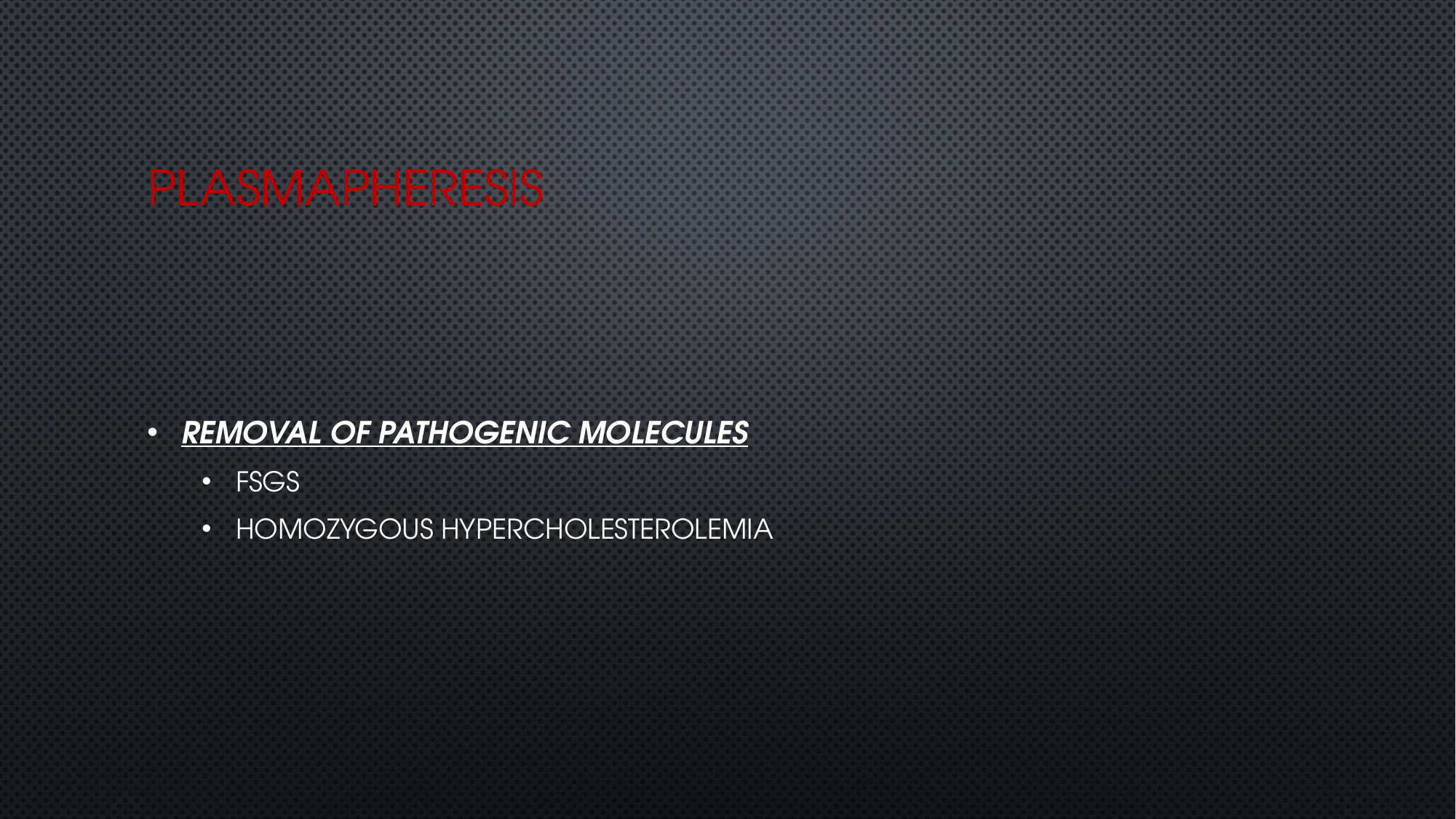

# plasmapheresis
Removal of pathogenic molecules
FSGS
homozygous hypercholesterolemia